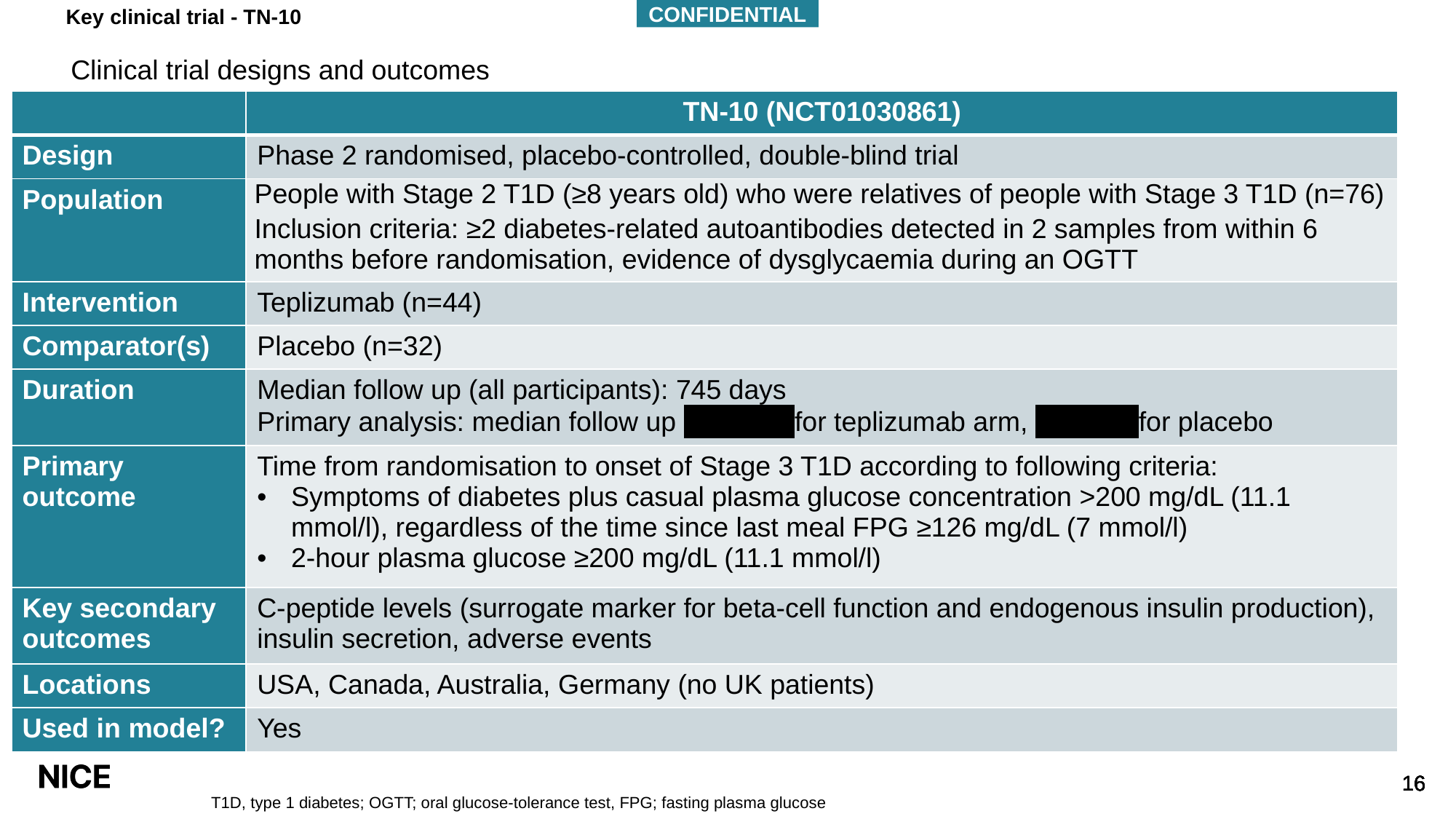

CONFIDENTIAL
# Key clinical trial - TN-10
Clinical trial designs and outcomes
|  | TN-10 (NCT01030861) |
| --- | --- |
| Design | Phase 2 randomised, placebo-controlled, double-blind trial |
| Population | People with Stage 2 T1D (≥8 years old) who were relatives of people with Stage 3 T1D (n=76) Inclusion criteria: ≥2 diabetes-related autoantibodies detected in 2 samples from within 6 months before randomisation, evidence of dysglycaemia during an OGTT |
| Intervention | Teplizumab (n=44) |
| Comparator(s) | Placebo (n=32) |
| Duration | Median follow up (all participants): 745 days Primary analysis: median follow up \*\*\*\*\*\*\* for teplizumab arm, \*\*\*\*\*\*\* for placebo |
| Primary outcome | Time from randomisation to onset of Stage 3 T1D according to following criteria: Symptoms of diabetes plus casual plasma glucose concentration >200 mg/dL (11.1 mmol/l), regardless of the time since last meal FPG ≥126 mg/dL (7 mmol/l) 2-hour plasma glucose ≥200 mg/dL (11.1 mmol/l) |
| Key secondary outcomes | C-peptide levels (surrogate marker for beta-cell function and endogenous insulin production), insulin secretion, adverse events |
| Locations | USA, Canada, Australia, Germany (no UK patients) |
| Used in model? | Yes |
T1D, type 1 diabetes; OGTT; oral glucose-tolerance test, FPG; fasting plasma glucose